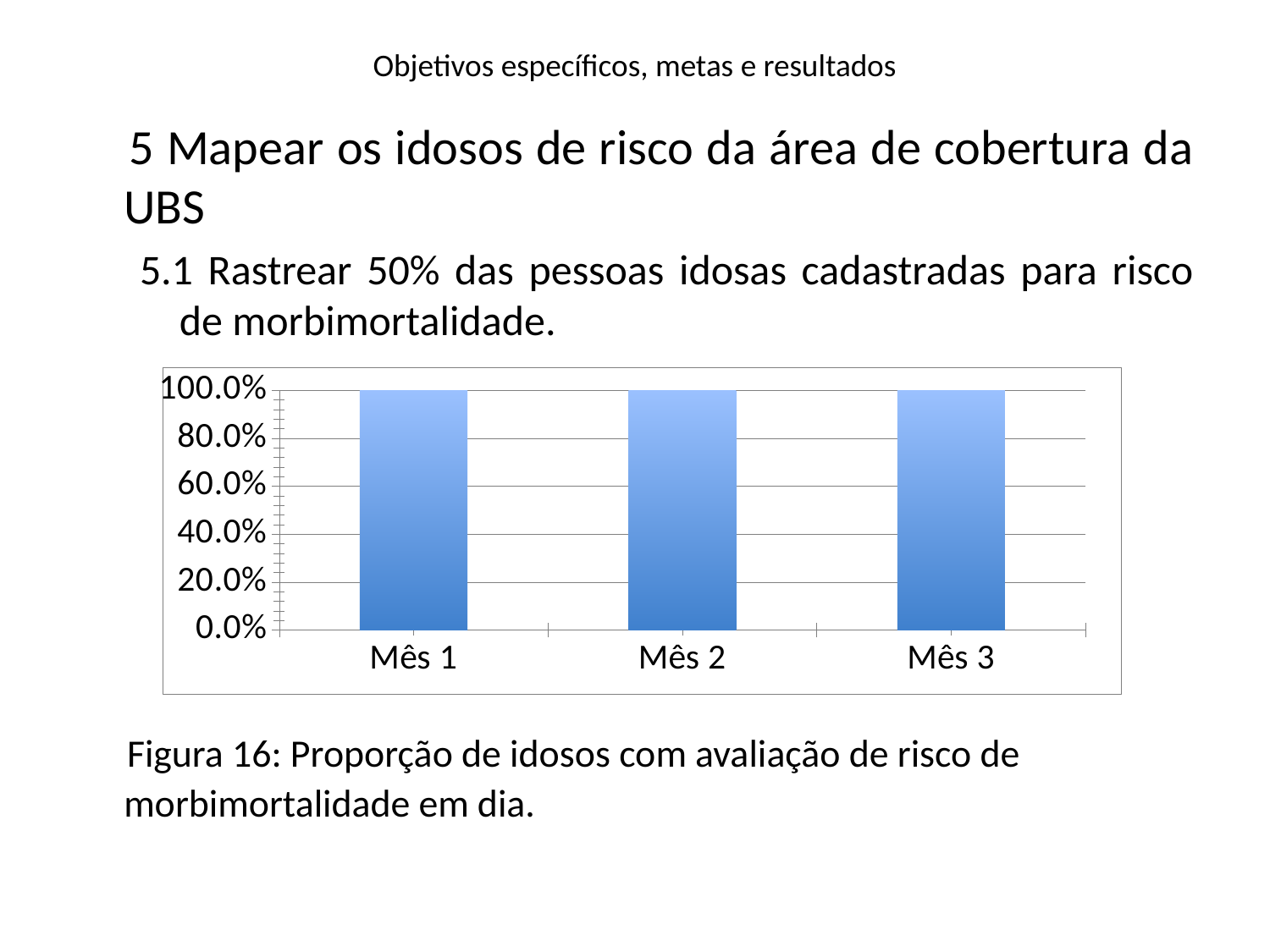

# Objetivos específicos, metas e resultados
    5 Mapear os idosos de risco da área de cobertura da UBS
5.1 Rastrear 50% das pessoas idosas cadastradas para risco de morbimortalidade.

    Figura 16: Proporção de idosos com avaliação de risco de morbimortalidade em dia.

### Chart

| Category | Proporção de idosos com avaliação de risco para morbimortalidade em dia |
|---|---|
| Mês 1 | 1.0 |
| Mês 2 | 1.0 |
| Mês 3 | 1.0 |